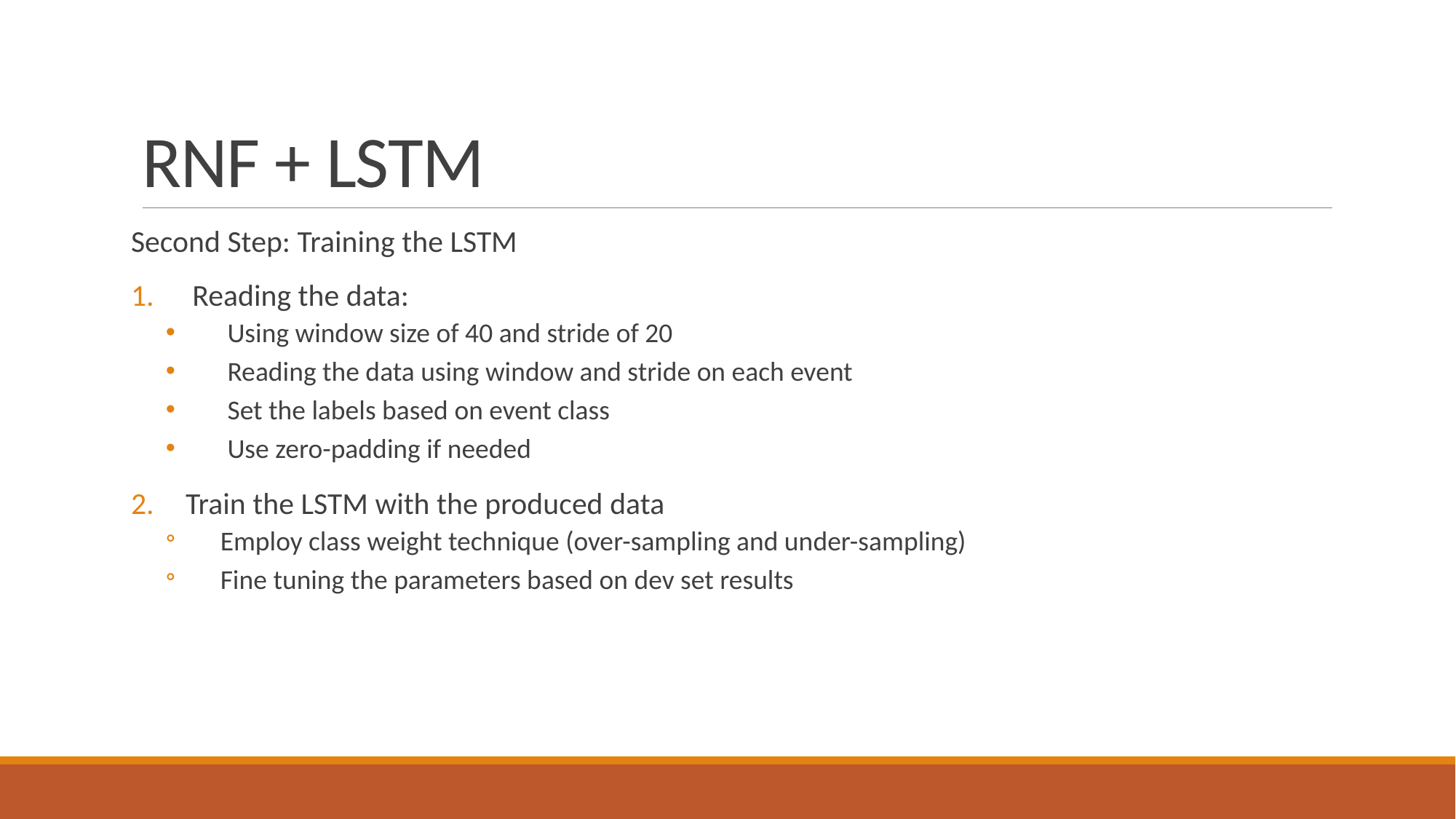

# RNF + LSTM
Second Step: Training the LSTM
Reading the data:
Using window size of 40 and stride of 20
Reading the data using window and stride on each event
Set the labels based on event class
Use zero-padding if needed
Train the LSTM with the produced data
Employ class weight technique (over-sampling and under-sampling)
Fine tuning the parameters based on dev set results